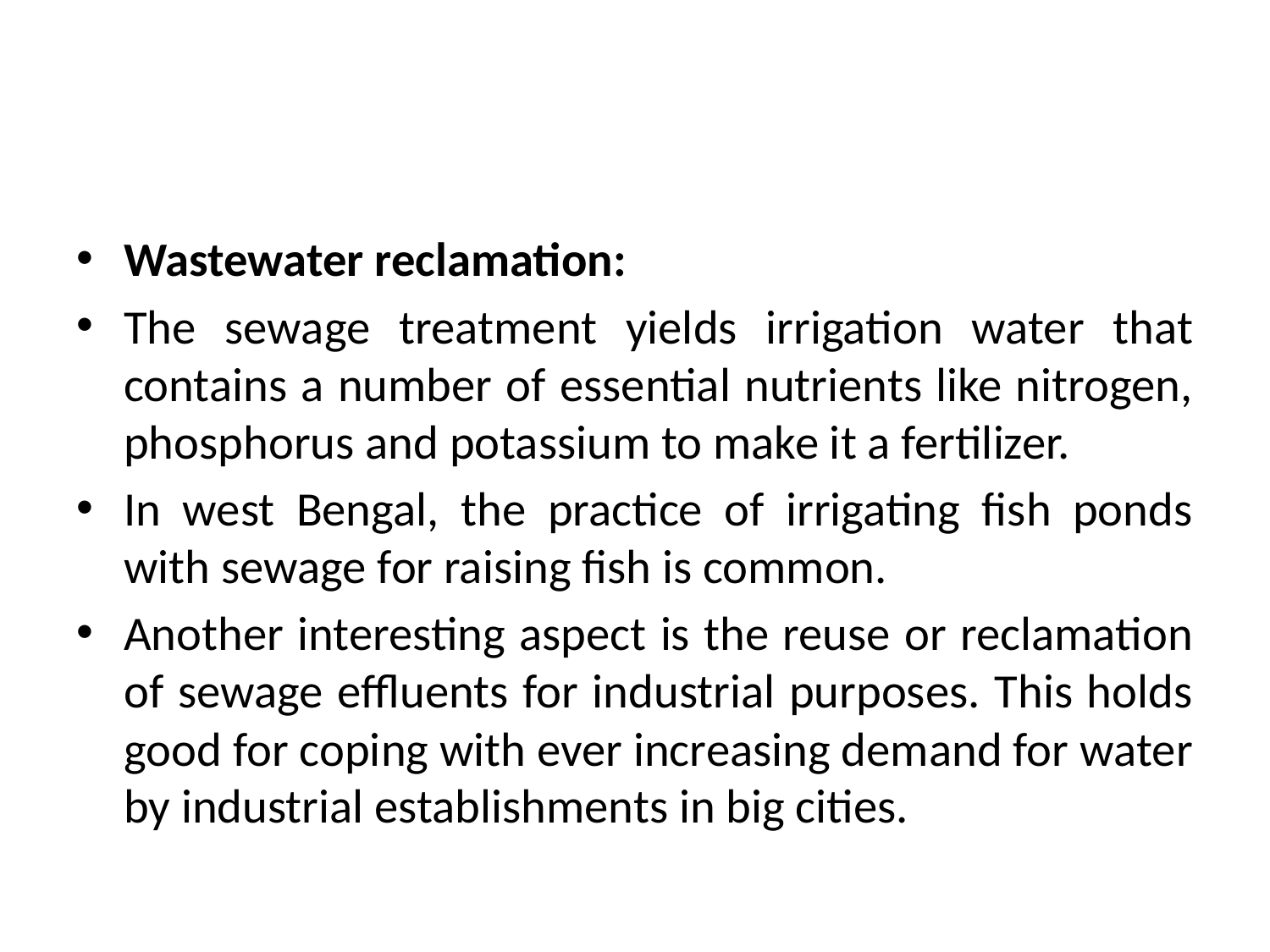

#
Wastewater reclamation:
The sewage treatment yields irrigation water that contains a number of essential nutrients like nitrogen, phosphorus and potassium to make it a fertilizer.
In west Bengal, the practice of irrigating fish ponds with sewage for raising fish is common.
Another interesting aspect is the reuse or reclamation of sewage effluents for industrial purposes. This holds good for coping with ever increasing demand for water by industrial establishments in big cities.